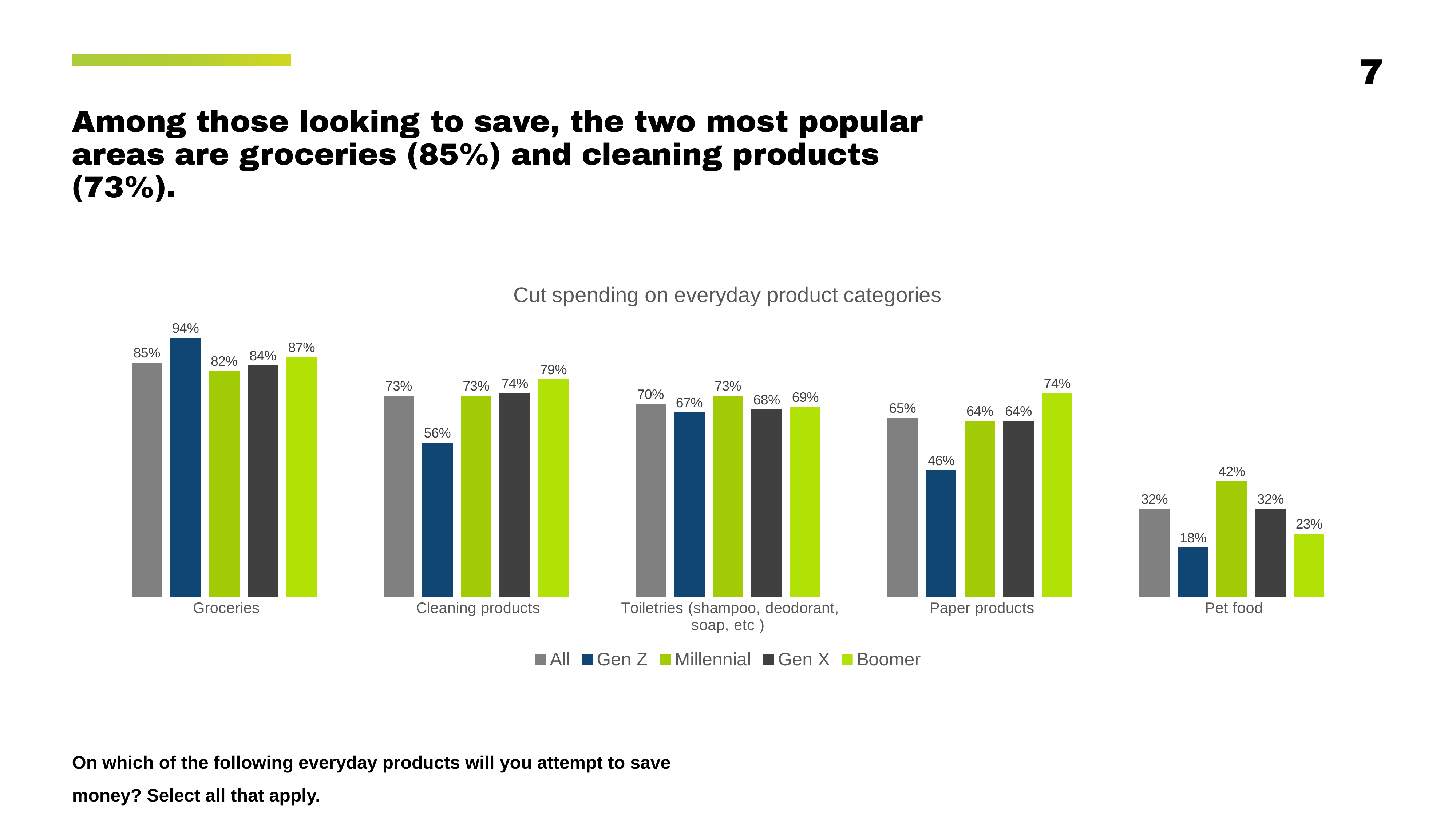

7
Among those looking to save, the two most popular areas are groceries (85%) and cleaning products (73%).

### Chart: Cut spending on everyday product categories

| Category | All | Gen Z | Millennial | Gen X | Boomer |
|---|---|---|---|---|---|
|  Groceries | 0.85 | 0.94 | 0.82 | 0.84 | 0.87 |
|  Cleaning products | 0.73 | 0.56 | 0.73 | 0.74 | 0.79 |
|  Toiletries (shampoo, deodorant, soap, etc ) | 0.7 | 0.67 | 0.73 | 0.68 | 0.69 |
|  Paper products | 0.65 | 0.46 | 0.64 | 0.64 | 0.74 |
|  Pet food | 0.32 | 0.18 | 0.42 | 0.32 | 0.23 |
On which of the following everyday products will you attempt to save money? Select all that apply.